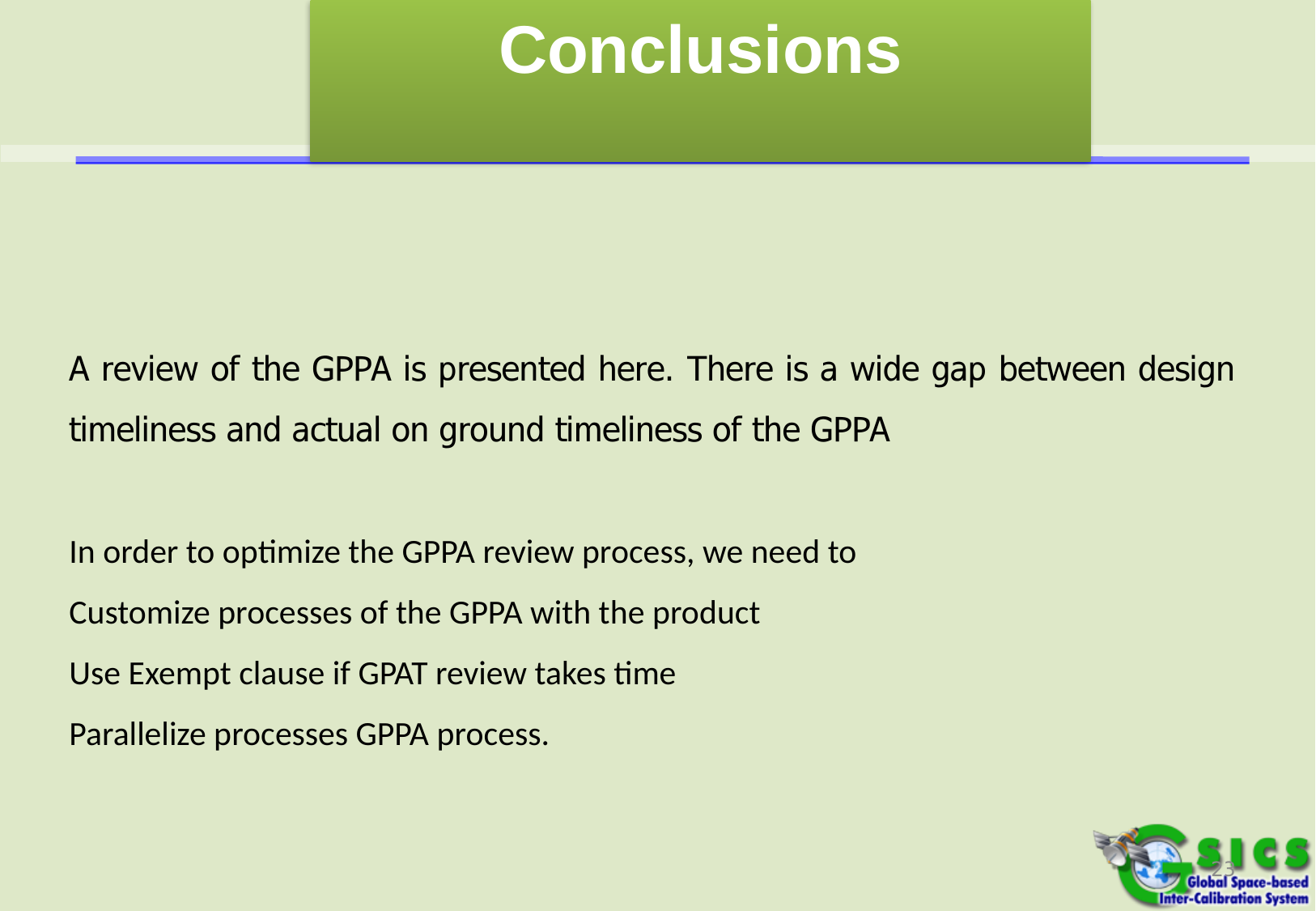

Conclusions
A review of the GPPA is presented here. There is a wide gap between design timeliness and actual on ground timeliness of the GPPA

In order to optimize the GPPA review process, we need to
Customize processes of the GPPA with the product
Use Exempt clause if GPAT review takes time
Parallelize processes GPPA process.
23